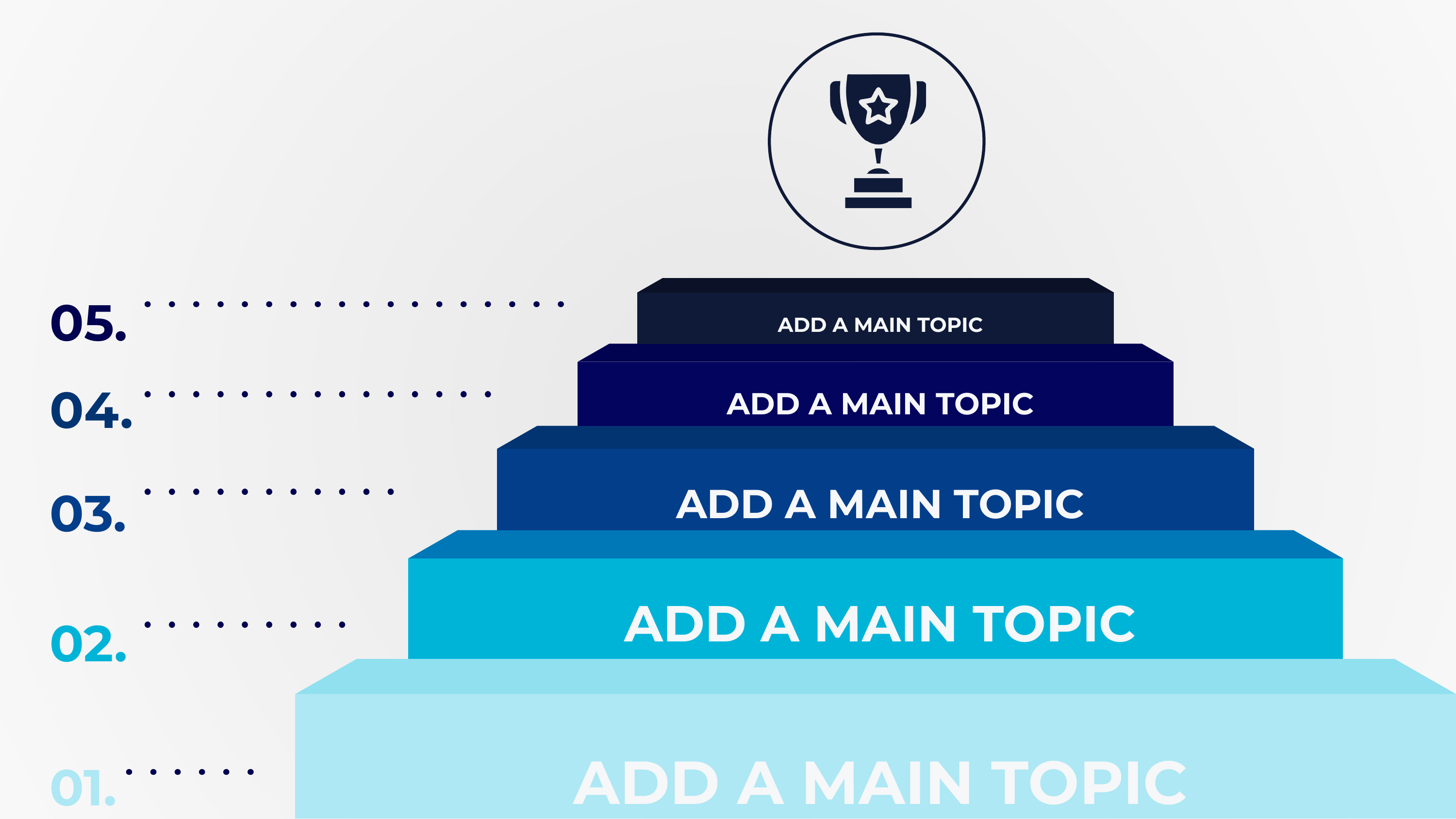

05.

ADD A MAIN TOPIC

04.
ADD A MAIN TOPIC

03.
ADD A MAIN TOPIC

ADD A MAIN TOPIC
02.

ADD A MAIN TOPIC
01.